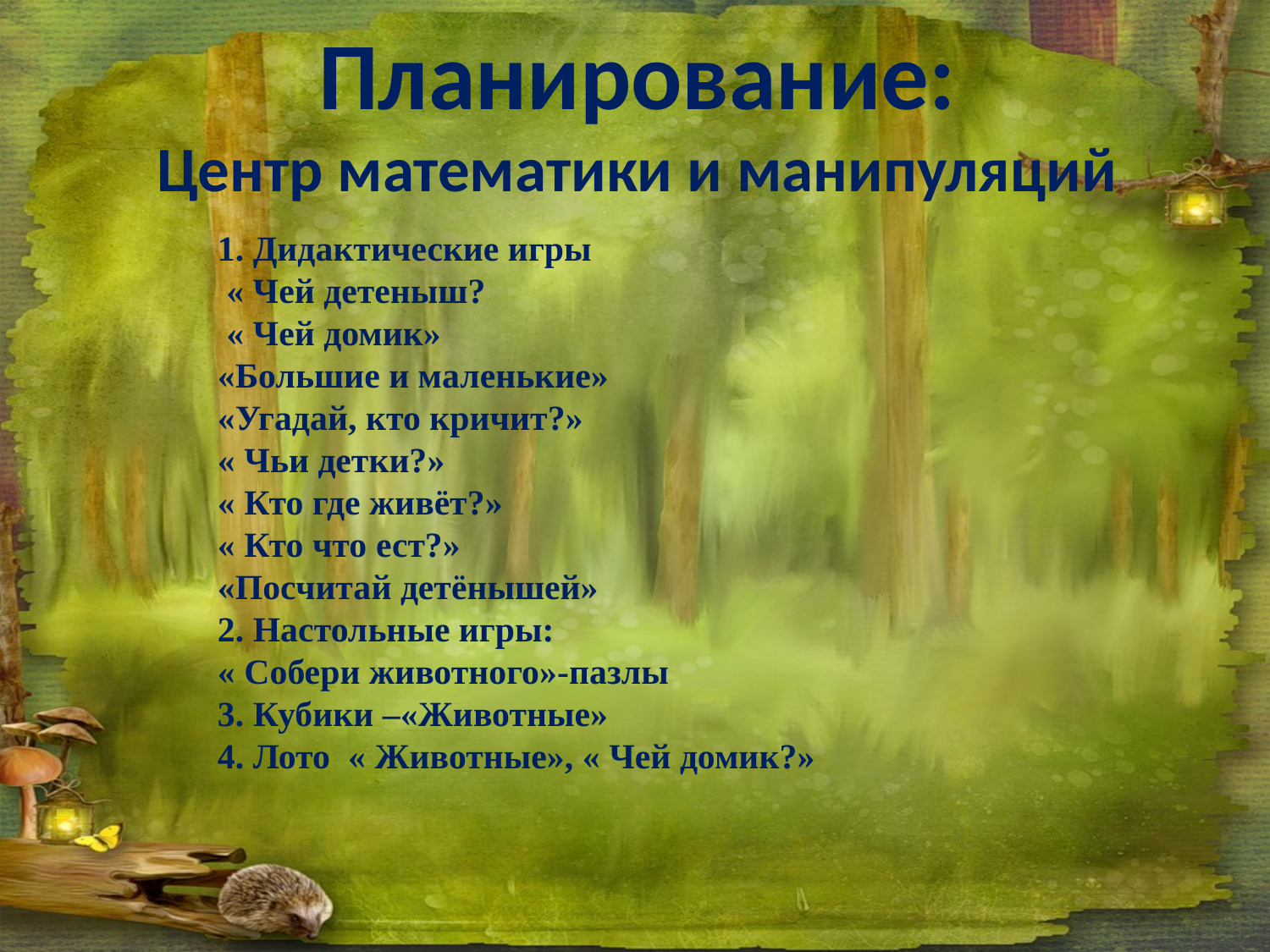

Планирование:
Центр математики и манипуляций
1. Дидактические игры
 « Чей детеныш?
 « Чей домик»
«Большие и маленькие»
«Угадай, кто кричит?»
« Чьи детки?»
« Кто где живёт?»
« Кто что ест?»
«Посчитай детёнышей»
2. Настольные игры:
« Собери животного»-пазлы
3. Кубики –«Животные»
4. Лото  « Животные», « Чей домик?»